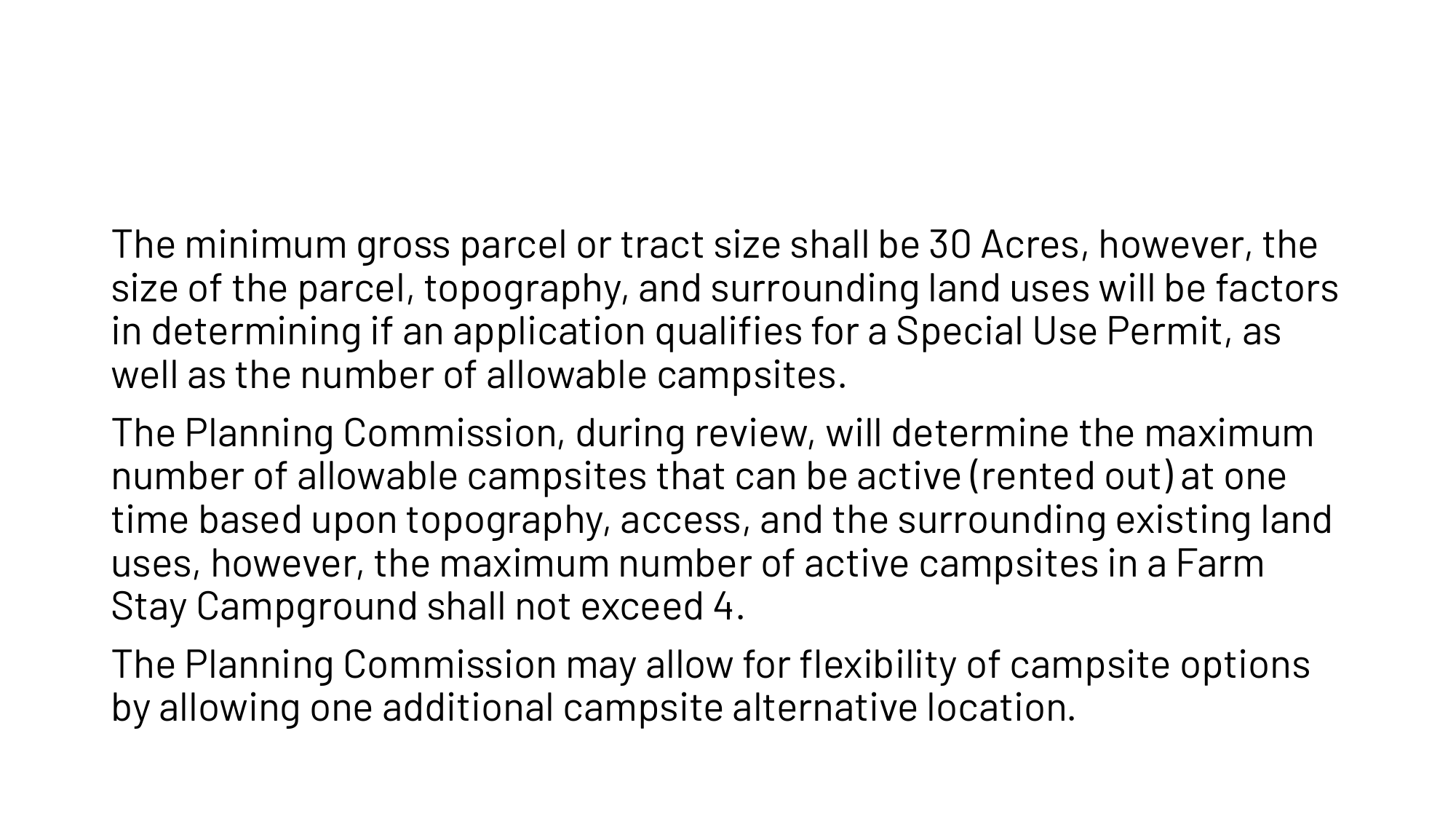

#
The minimum gross parcel or tract size shall be 30 Acres, however, the size of the parcel, topography, and surrounding land uses will be factors in determining if an application qualifies for a Special Use Permit, as well as the number of allowable campsites.
The Planning Commission, during review, will determine the maximum number of allowable campsites that can be active (rented out) at one time based upon topography, access, and the surrounding existing land uses, however, the maximum number of active campsites in a Farm Stay Campground shall not exceed 4.
The Planning Commission may allow for flexibility of campsite options by allowing one additional campsite alternative location.